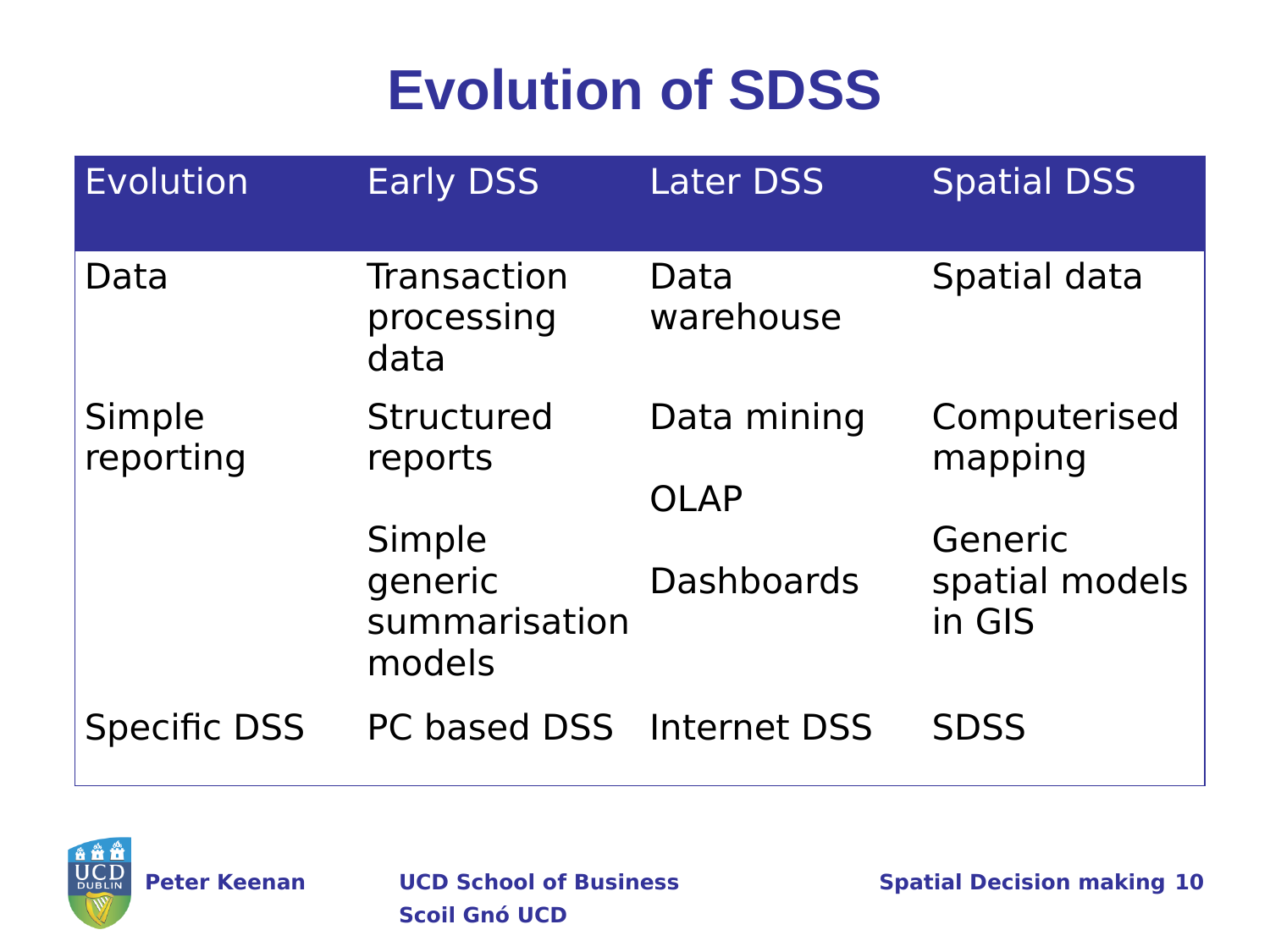

# Evolution of SDSS
| Evolution | Early DSS | Later DSS | Spatial DSS |
| --- | --- | --- | --- |
| Data | Transaction processing data | Data warehouse | Spatial data |
| Simple reporting | Structured reports Simple generic summarisation models | Data mining OLAP Dashboards | Computerised mapping Generic spatial models in GIS |
| Specific DSS | PC based DSS | Internet DSS | SDSS |